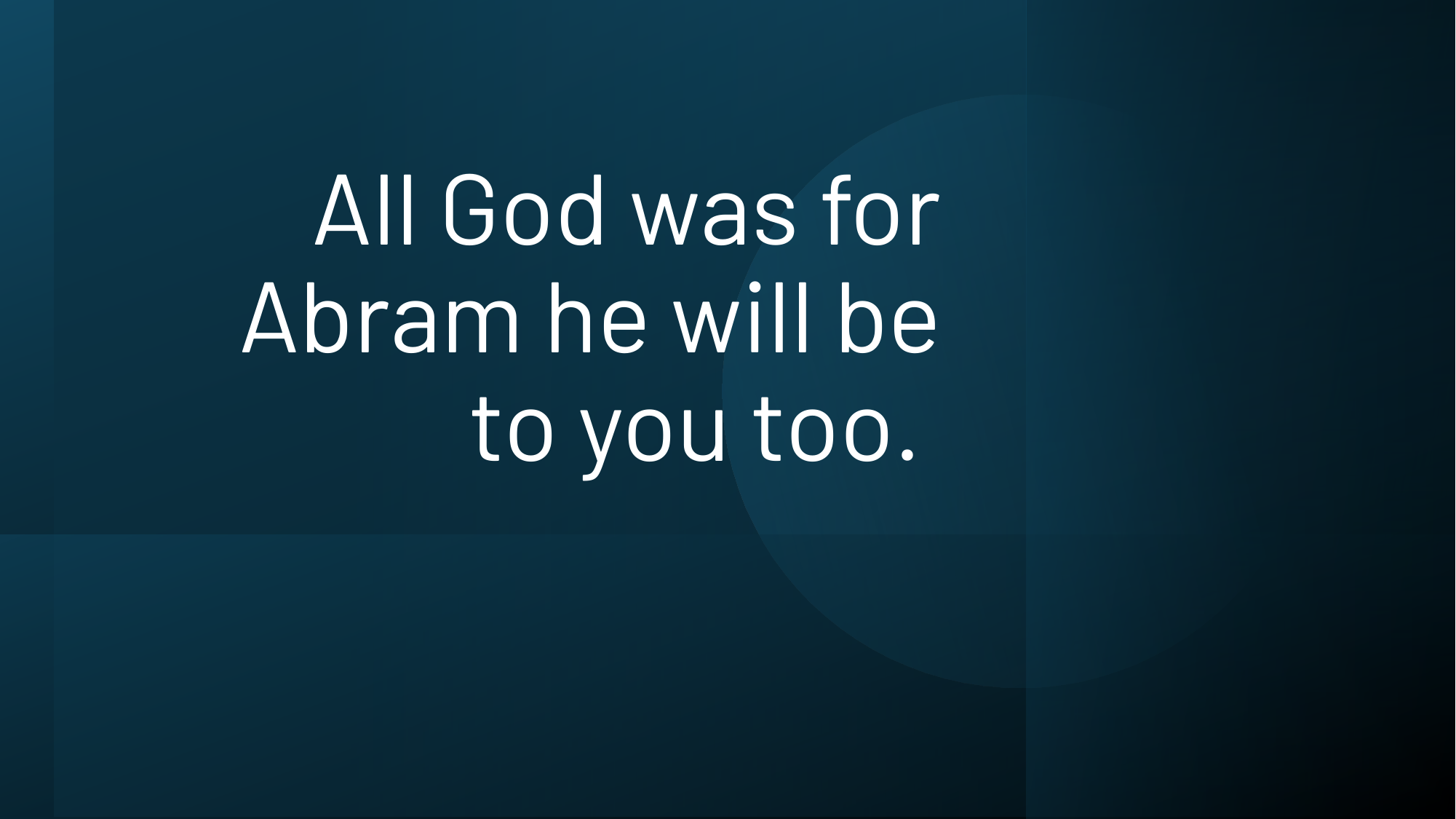

# All God was for Abram he will be to you too.